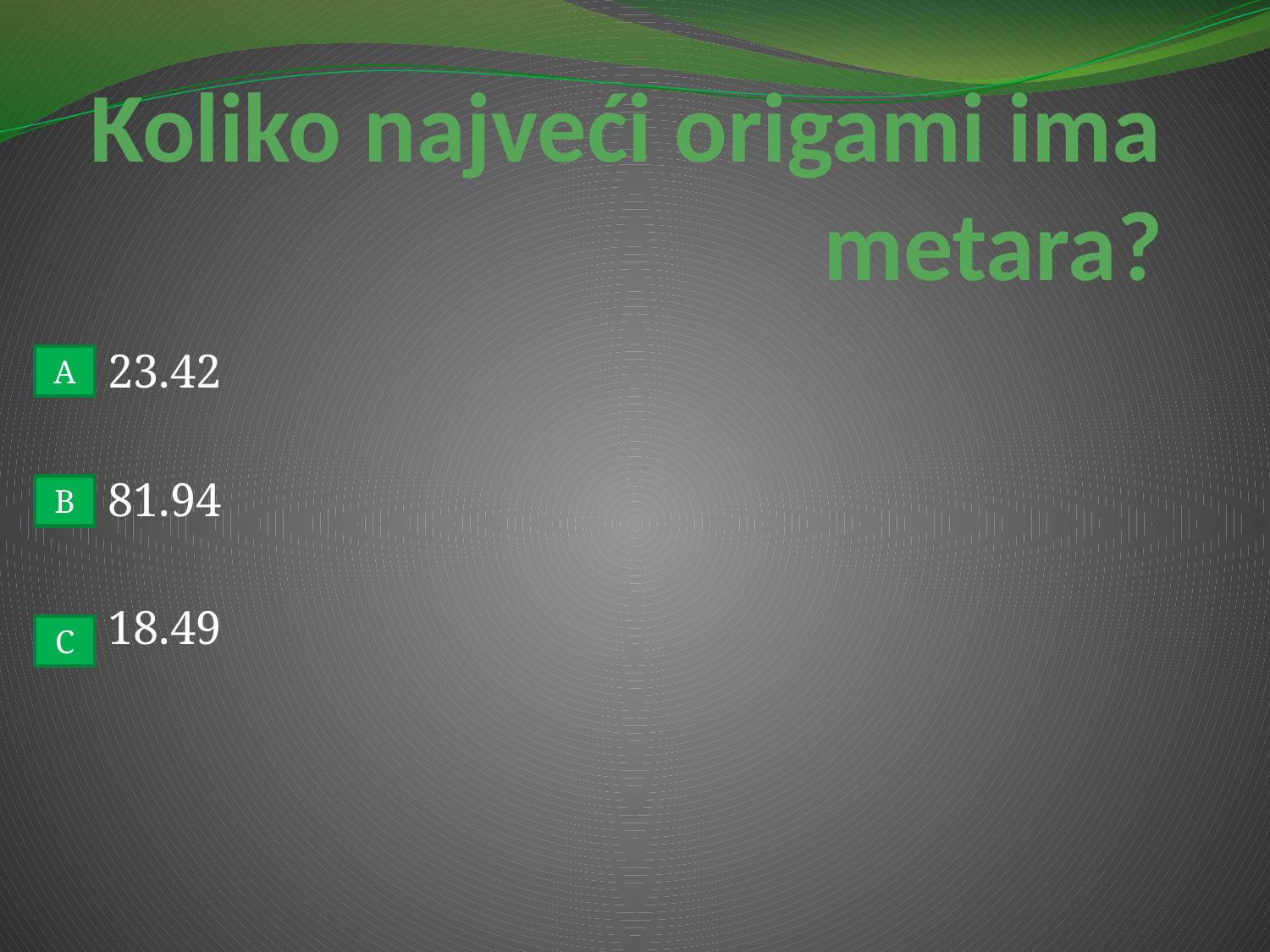

# Koliko najveći origami ima metara?
23.42

81.94

18.49

A
B
C